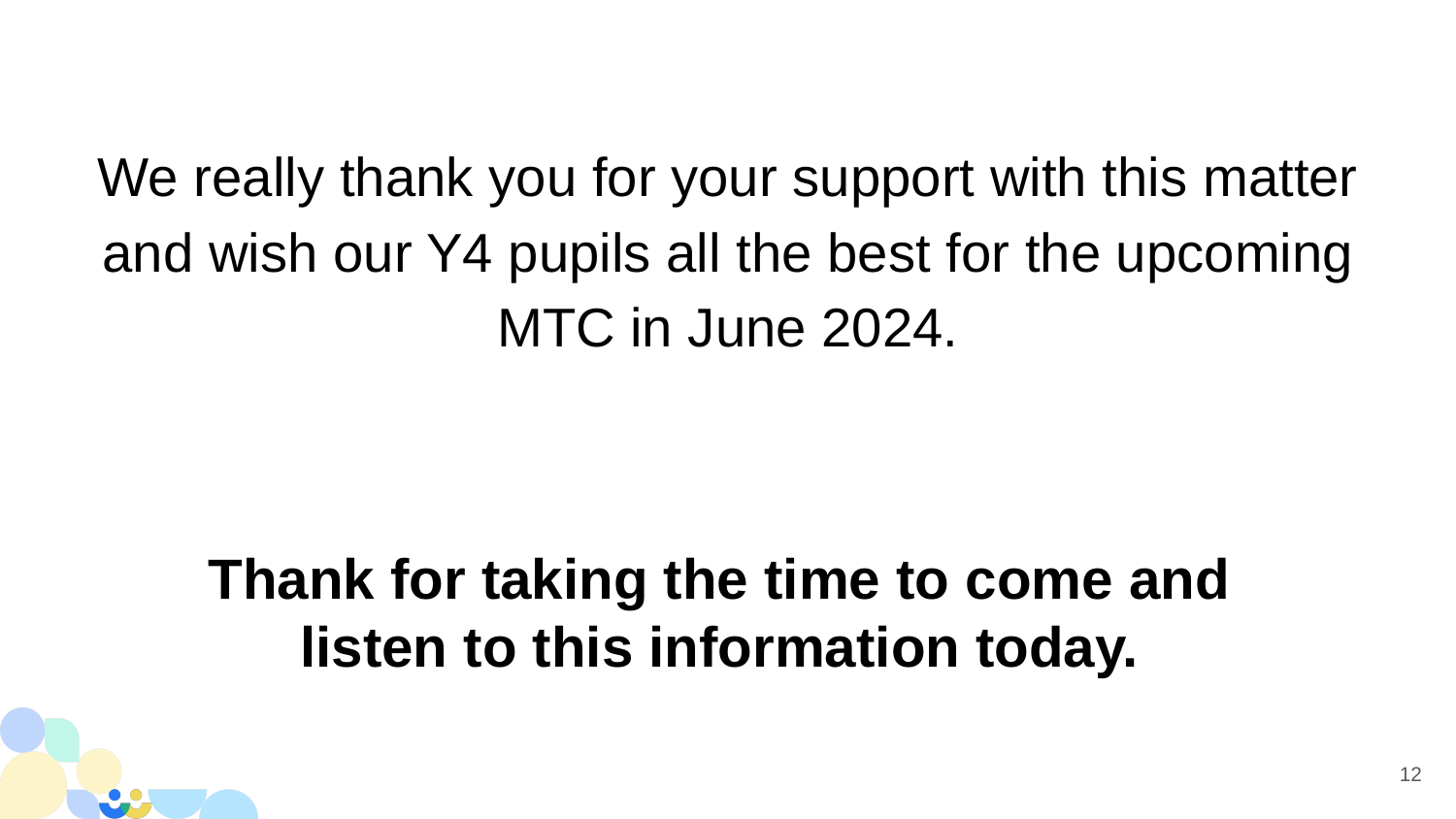

We really thank you for your support with this matter and wish our Y4 pupils all the best for the upcoming MTC in June 2024.

Thank for taking the time to come and listen to this information today.
12